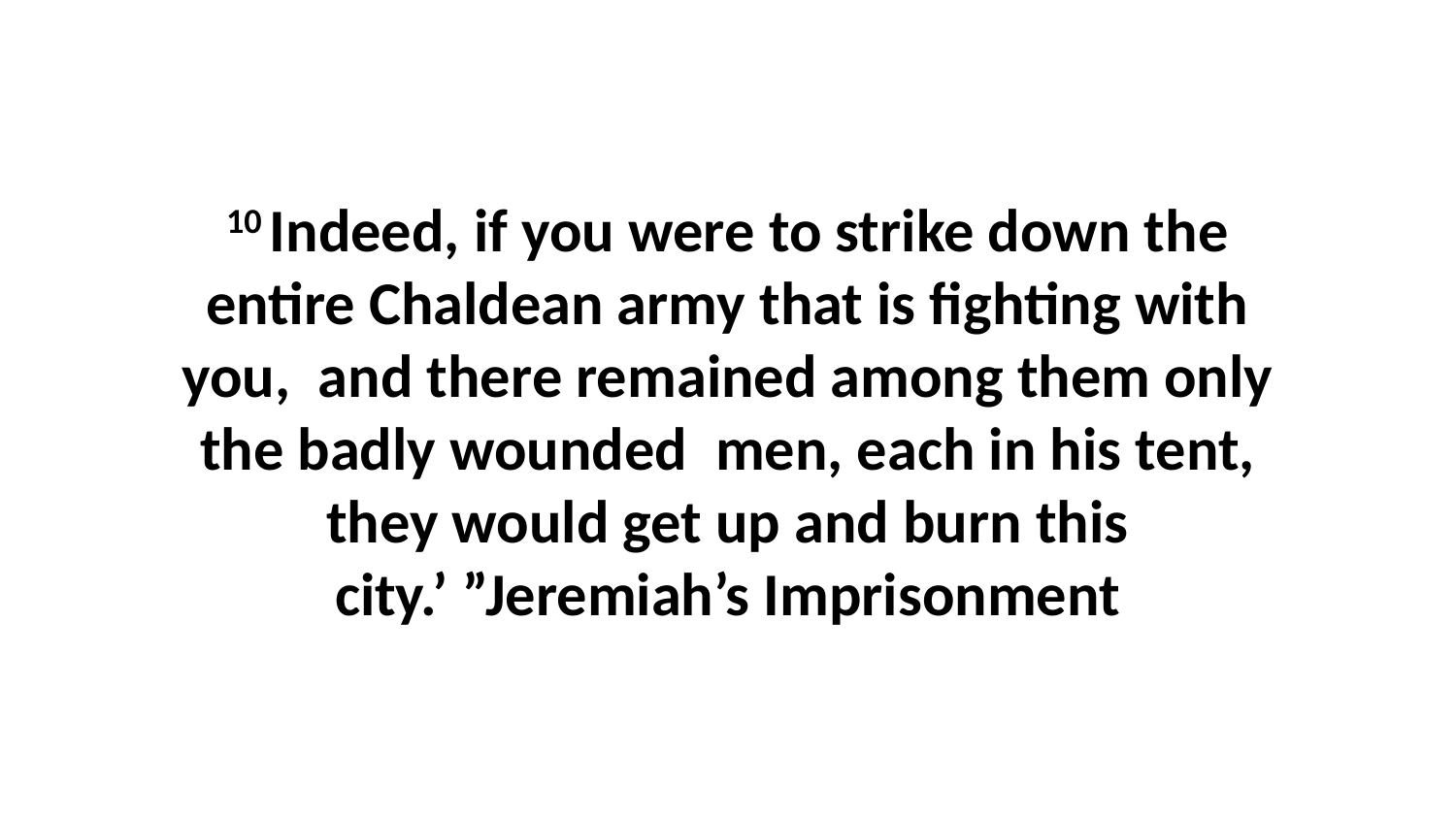

10 Indeed, if you were to strike down the entire Chaldean army that is fighting with you,  and there remained among them only the badly wounded  men, each in his tent, they would get up and burn this city.’ ”Jeremiah’s Imprisonment